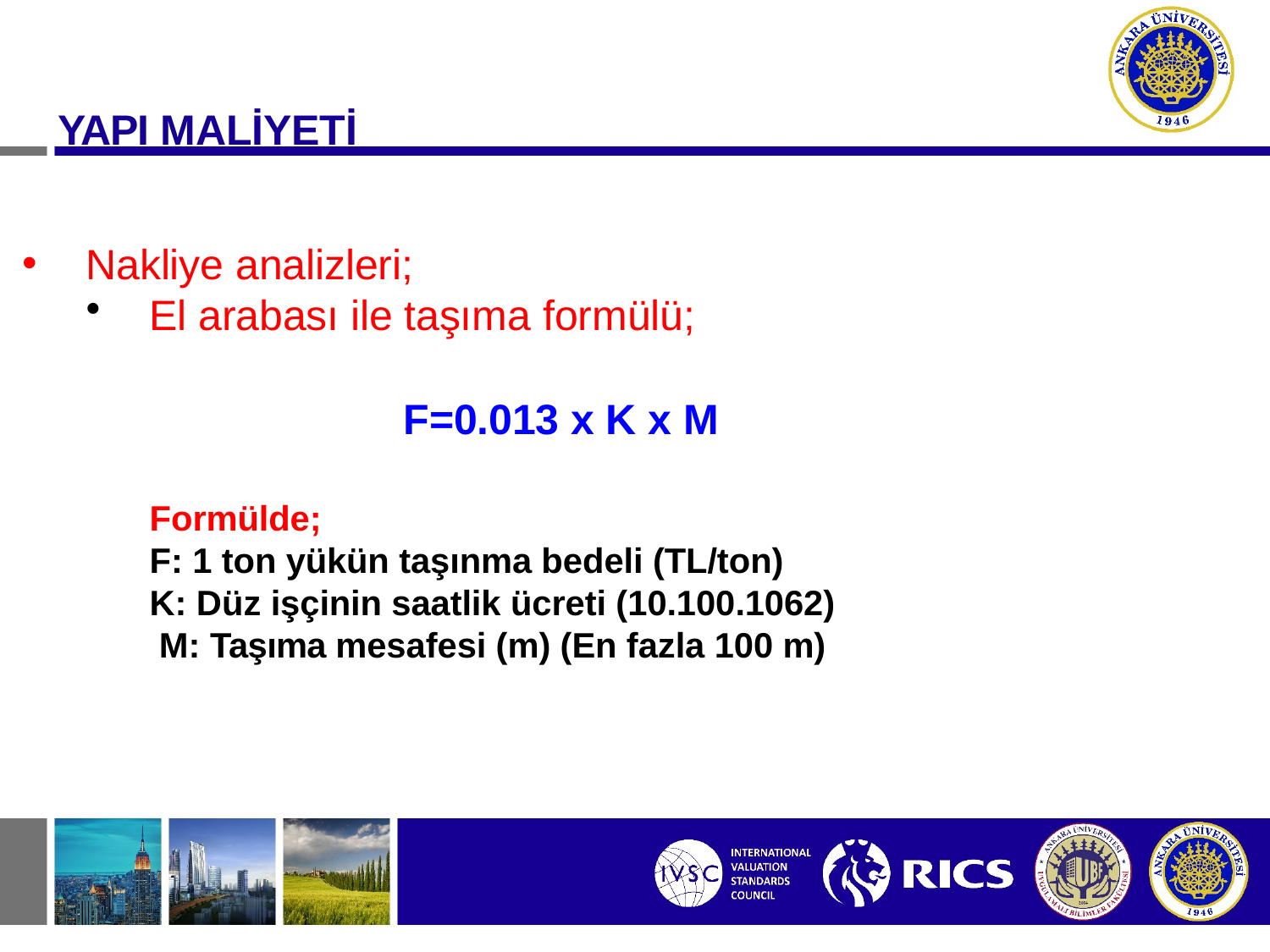

# YAPI MALİYETİ
Nakliye analizleri;
El arabası ile taşıma formülü;

F=0.013 x K x M

Formülde;
F: 1 ton yükün taşınma bedeli (TL/ton)
K: Düz işçinin saatlik ücreti (10.100.1062)  M: Taşıma mesafesi (m) (En fazla 100 m)